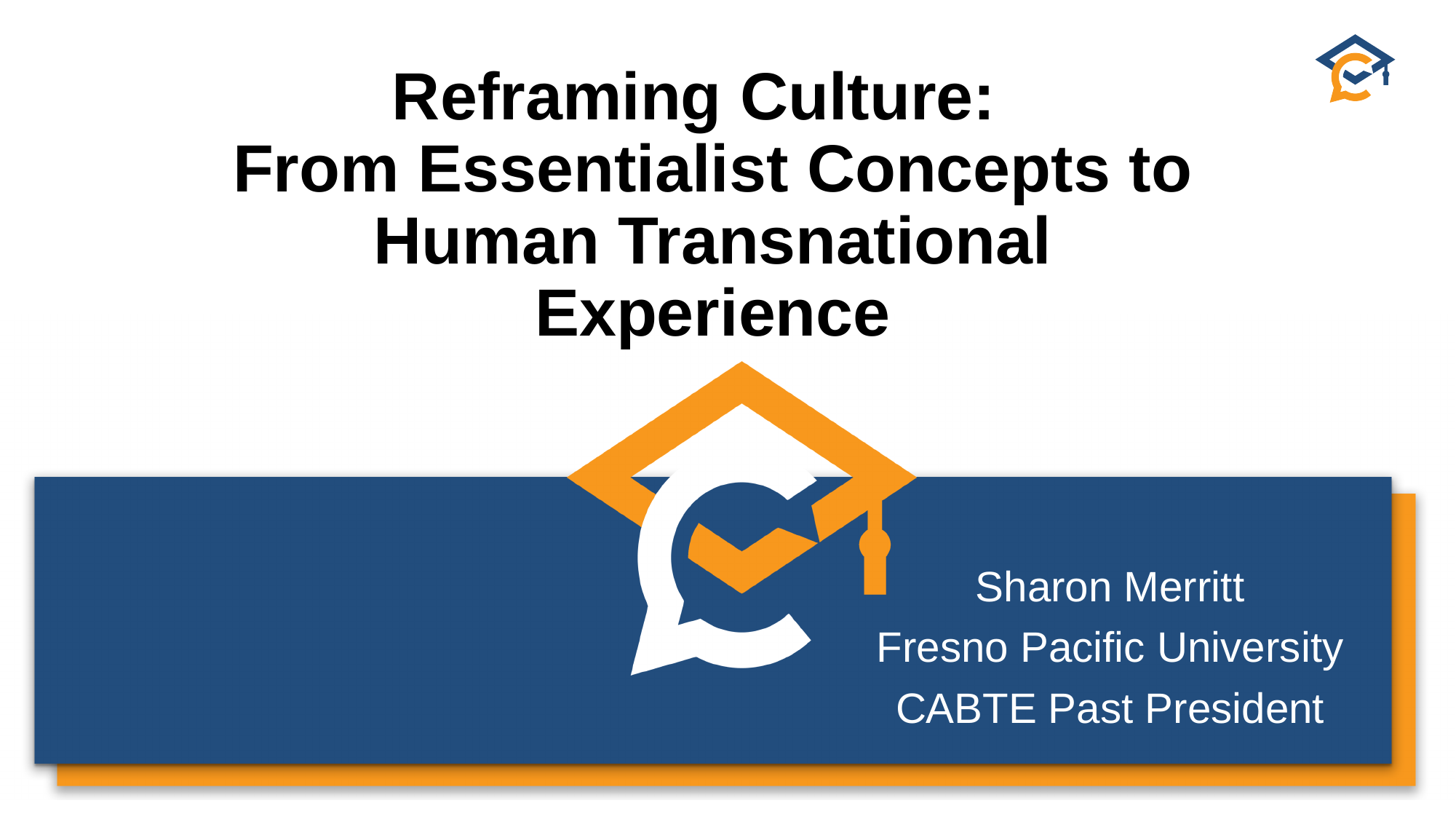

# Reframing Culture:  From Essentialist Concepts to Human Transnational Experience
Sharon Merritt
Fresno Pacific University
CABTE Past President